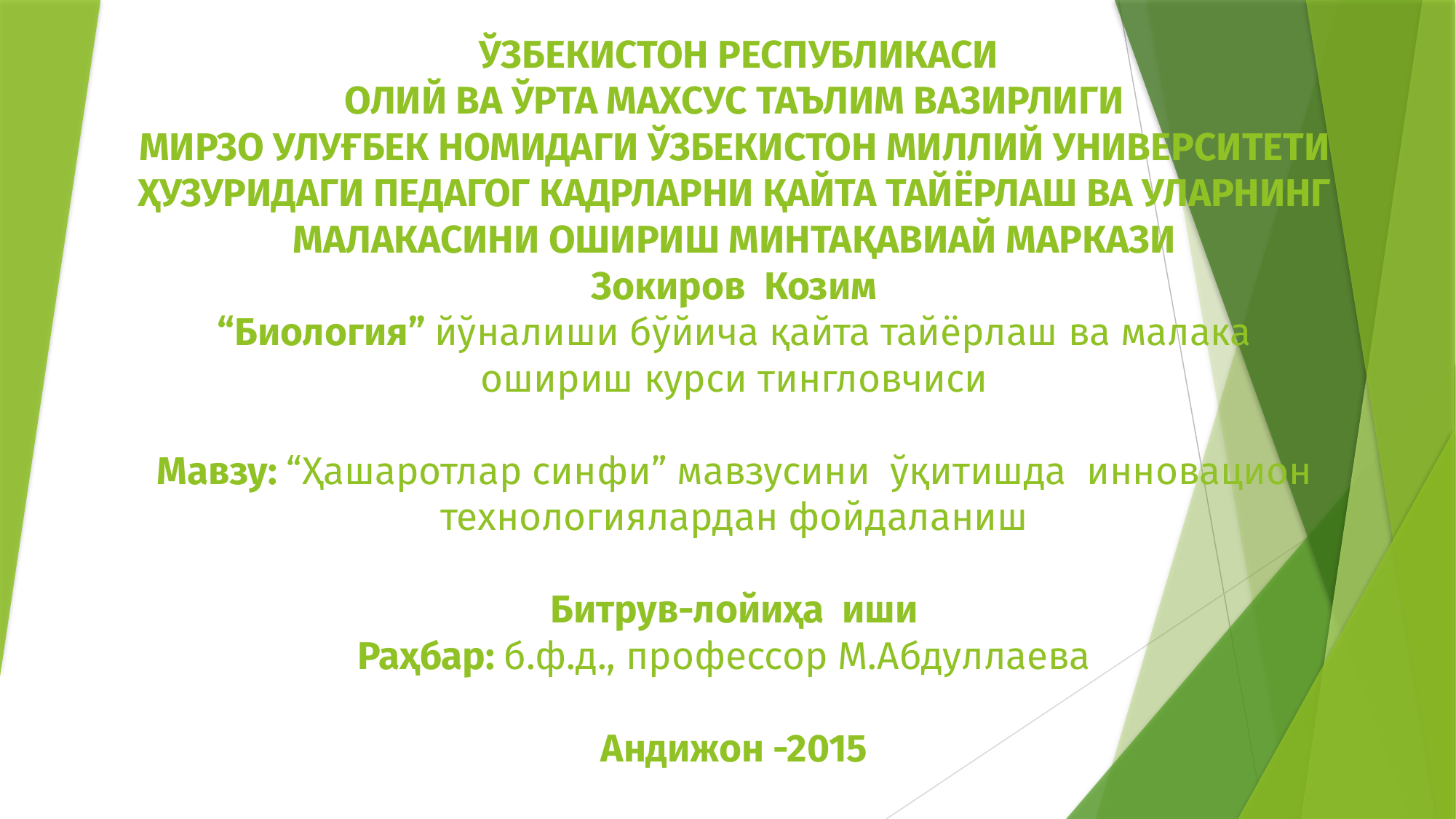

# ЎЗБЕКИСТОН РЕСПУБЛИКАСИ ОЛИЙ ВА ЎРТА МАХСУС ТАЪЛИМ ВАЗИРЛИГИ МИРЗО УЛУҒБЕК НОМИДАГИ ЎЗБЕКИСТОН МИЛЛИЙ УНИВЕРСИТЕТИ ҲУЗУРИДАГИ ПЕДАГОГ КАДРЛАРНИ ҚАЙТА ТАЙЁРЛАШ ВА УЛАРНИНГ МАЛАКАСИНИ ОШИРИШ МИНТАҚАВИAЙ МАРКАЗИ Зокиров  Козим “Биология” йўналиши бўйича қайта тайёрлаш ва малака ошириш курси тингловчиси   Мавзу: “Ҳашаротлар синфи” мавзусини  ўқитишда  инновацион технологиялардан фойдаланиш   Битрув-лойиҳа  иши Раҳбар: б.ф.д., профессор М.Абдуллаева   Андижон -2015